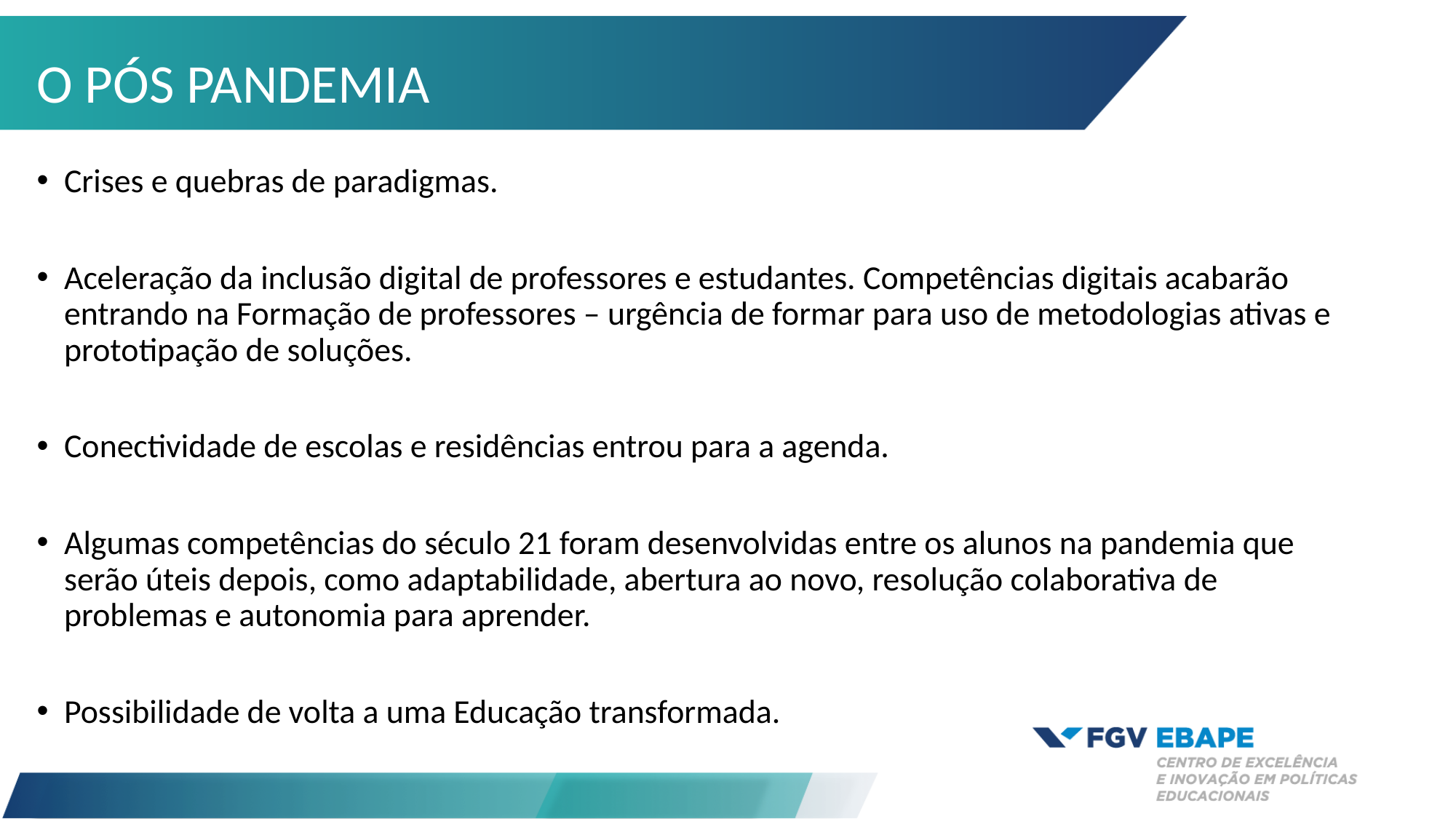

O PÓS PANDEMIA
Crises e quebras de paradigmas.
Aceleração da inclusão digital de professores e estudantes. Competências digitais acabarão entrando na Formação de professores – urgência de formar para uso de metodologias ativas e prototipação de soluções.
Conectividade de escolas e residências entrou para a agenda.
Algumas competências do século 21 foram desenvolvidas entre os alunos na pandemia que serão úteis depois, como adaptabilidade, abertura ao novo, resolução colaborativa de problemas e autonomia para aprender.
Possibilidade de volta a uma Educação transformada.